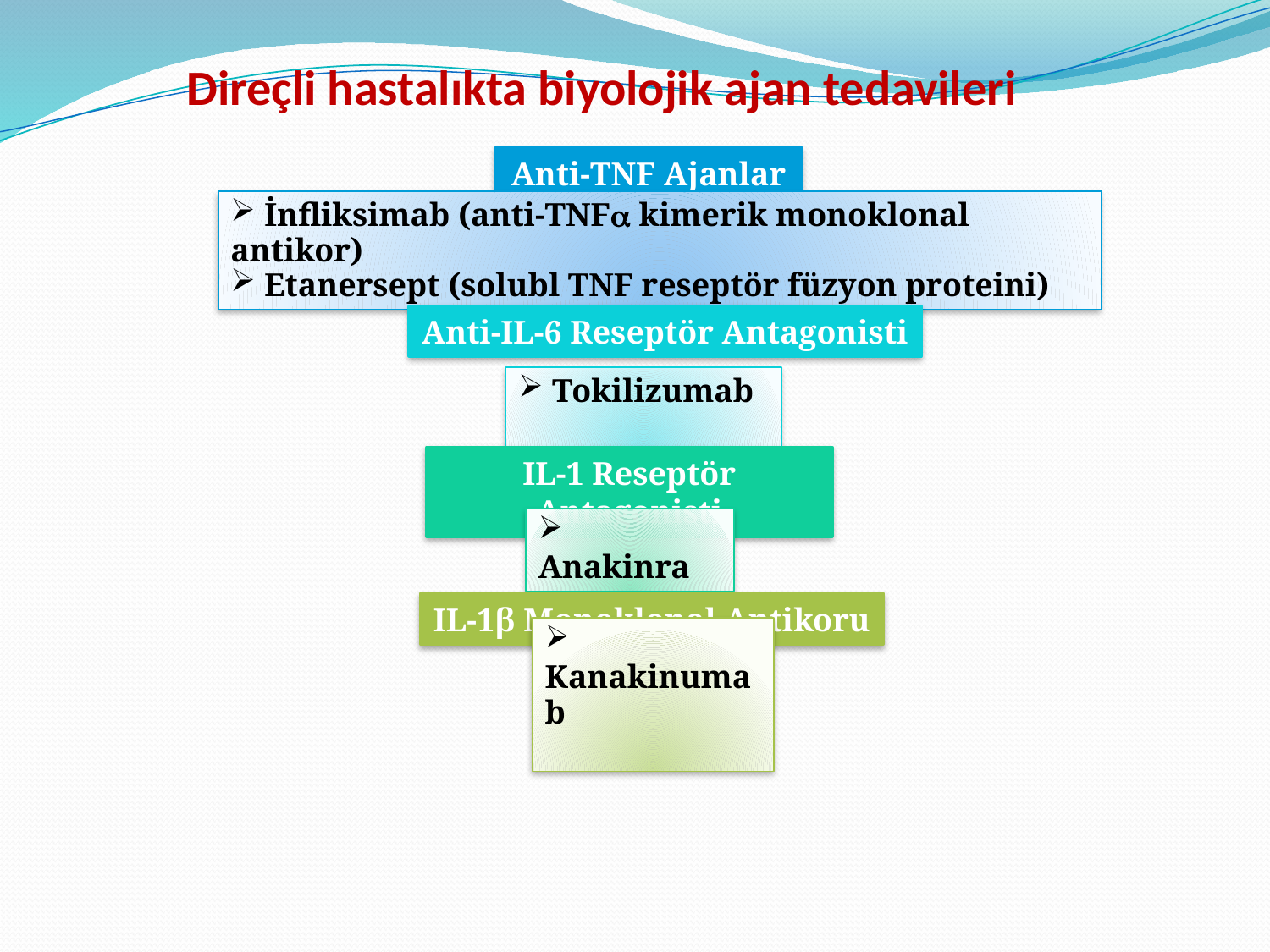

#
Direçli hastalıkta biyolojik ajan tedavileri
Anti-TNF Ajanlar
 İnfliksimab (anti-TNFα kimerik monoklonal antikor)
 Etanersept (solubl TNF reseptör füzyon proteini)
Anti-IL-6 Reseptör Antagonisti
 Tokilizumab

IL-1 Reseptör Antagonisti
 Anakinra
IL-1β Monoklonal Antikoru
 Kanakinumab